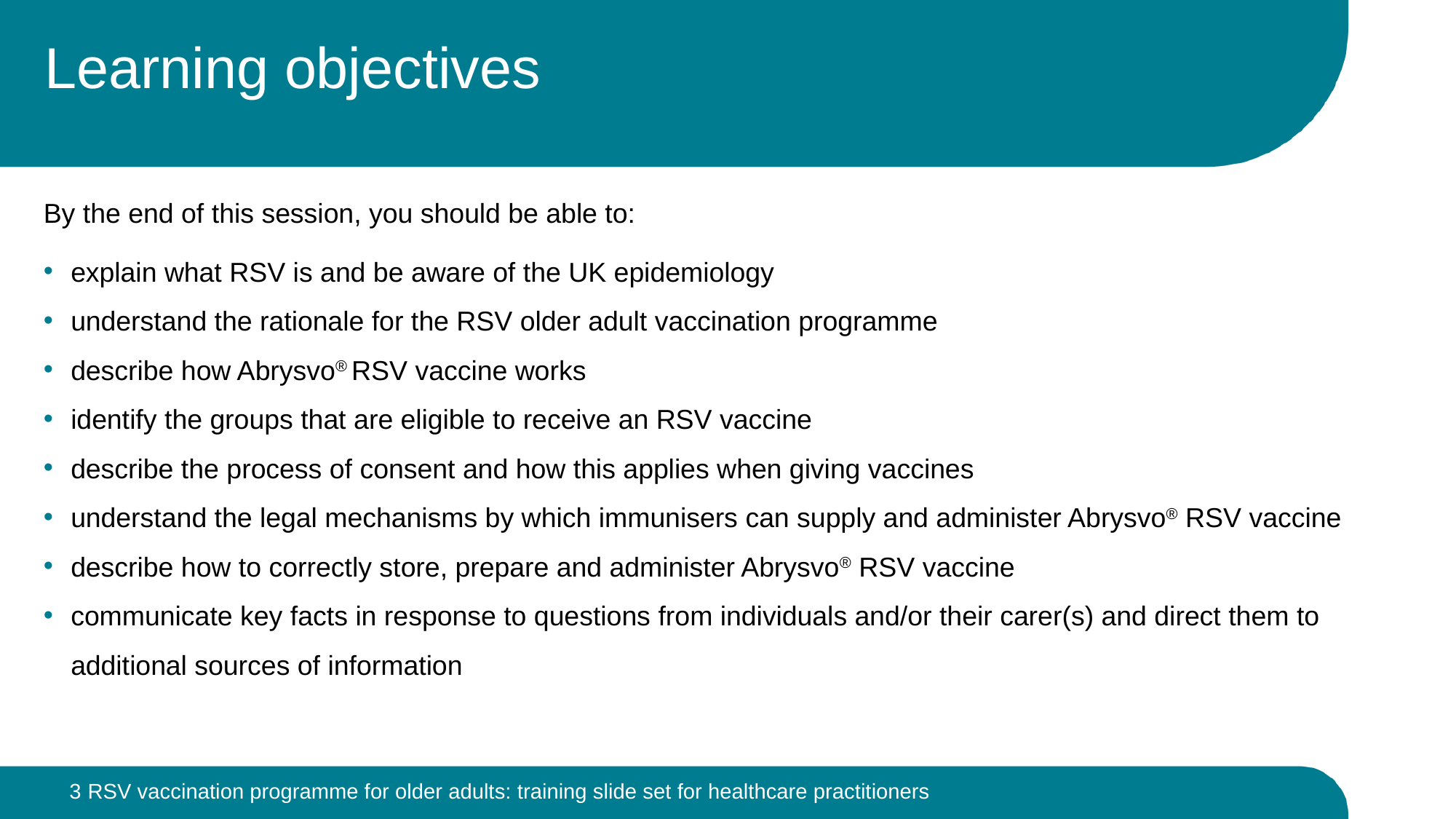

# Learning objectives
By the end of this session, you should be able to:
explain what RSV is and be aware of the UK epidemiology
understand the rationale for the RSV older adult vaccination programme
describe how Abrysvo® RSV vaccine works
identify the groups that are eligible to receive an RSV vaccine
describe the process of consent and how this applies when giving vaccines
understand the legal mechanisms by which immunisers can supply and administer Abrysvo® RSV vaccine
describe how to correctly store, prepare and administer Abrysvo® RSV vaccine
communicate key facts in response to questions from individuals and/or their carer(s) and direct them to additional sources of information
RSV vaccination programme for older adults: training slide set for healthcare practitioners
3